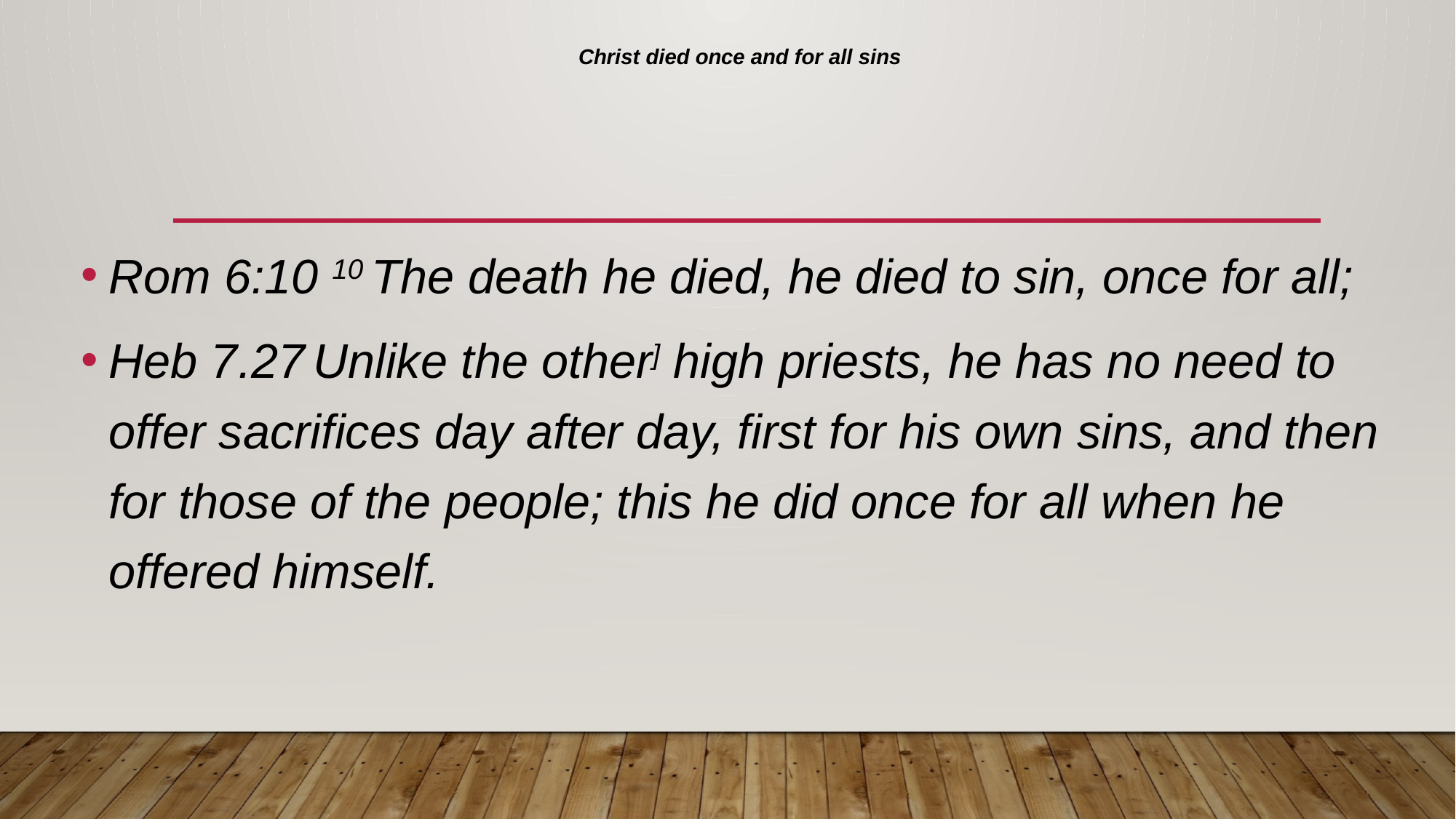

# Christ died once and for all sins
Rom 6:10 10 The death he died, he died to sin, once for all;
Heb 7.27 Unlike the other] high priests, he has no need to offer sacrifices day after day, first for his own sins, and then for those of the people; this he did once for all when he offered himself.